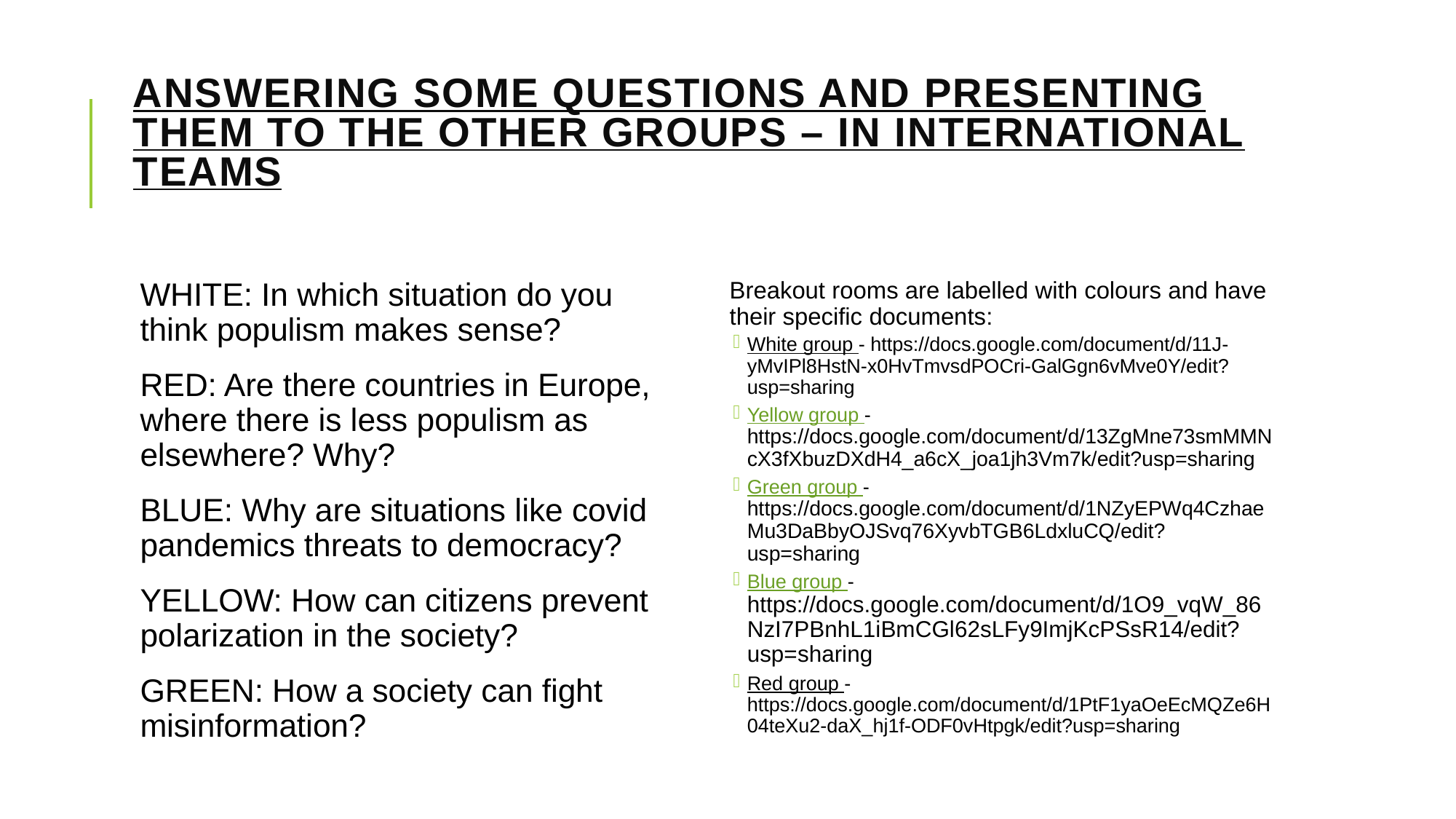

# Answering some questions and presenting them to the other groups – in international teams
WHITE: In which situation do you think populism makes sense?
RED: Are there countries in Europe, where there is less populism as elsewhere? Why?
BLUE: Why are situations like covid pandemics threats to democracy?
YELLOW: How can citizens prevent polarization in the society?
GREEN: How a society can fight misinformation?

Breakout rooms are labelled with colours and have their specific documents:
White group - https://docs.google.com/document/d/11J-yMvIPl8HstN-x0HvTmvsdPOCri-GalGgn6vMve0Y/edit?usp=sharing
Yellow group - https://docs.google.com/document/d/13ZgMne73smMMNcX3fXbuzDXdH4_a6cX_joa1jh3Vm7k/edit?usp=sharing
Green group - https://docs.google.com/document/d/1NZyEPWq4CzhaeMu3DaBbyOJSvq76XyvbTGB6LdxluCQ/edit?usp=sharing
Blue group - https://docs.google.com/document/d/1O9_vqW_86NzI7PBnhL1iBmCGl62sLFy9ImjKcPSsR14/edit?usp=sharing
Red group - https://docs.google.com/document/d/1PtF1yaOeEcMQZe6H04teXu2-daX_hj1f-ODF0vHtpgk/edit?usp=sharing